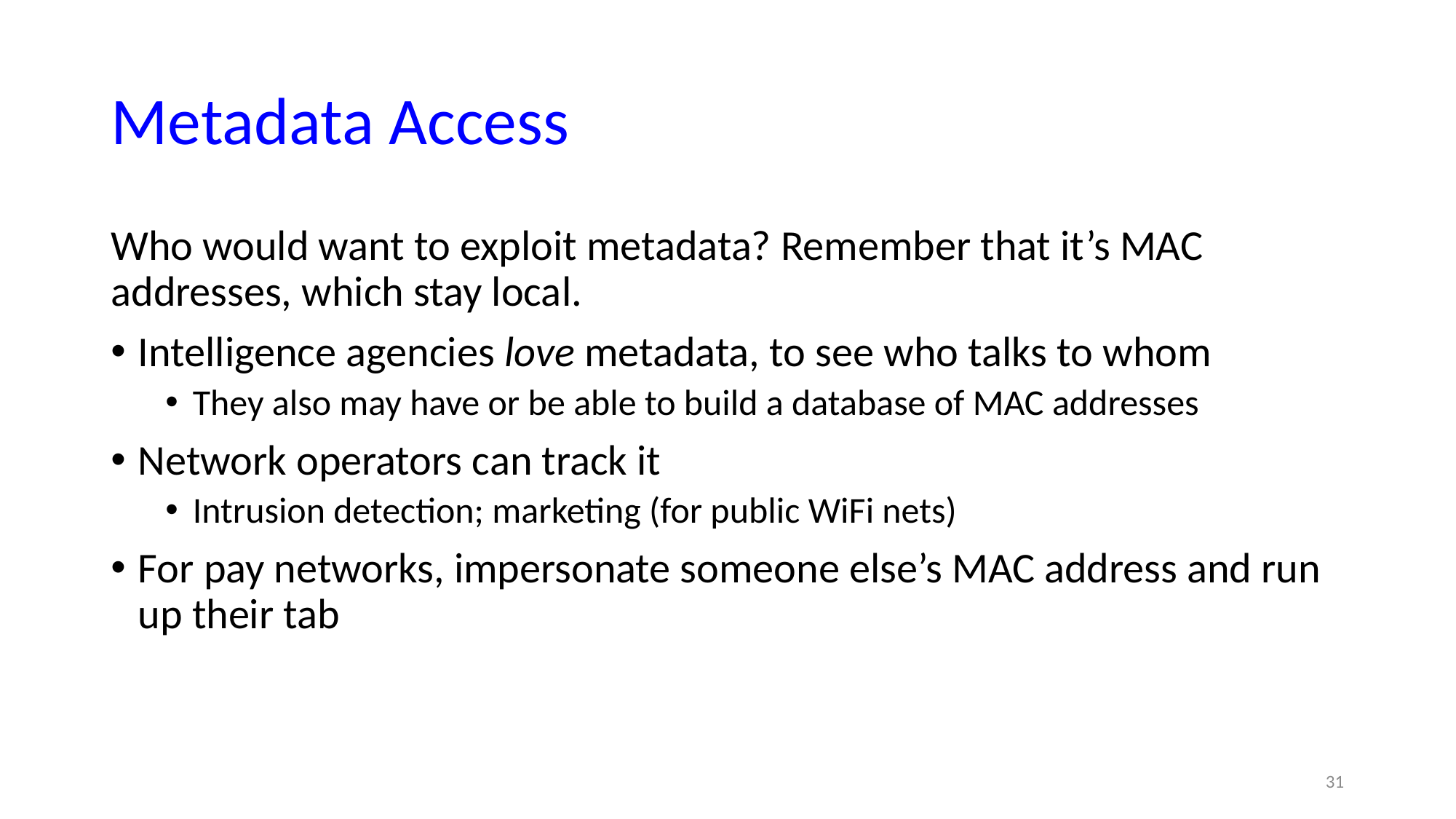

# Metadata Access
Who would want to exploit metadata? Remember that it’s MAC addresses, which stay local.
Intelligence agencies love metadata, to see who talks to whom
They also may have or be able to build a database of MAC addresses
Network operators can track it
Intrusion detection; marketing (for public WiFi nets)
For pay networks, impersonate someone else’s MAC address and run up their tab
31